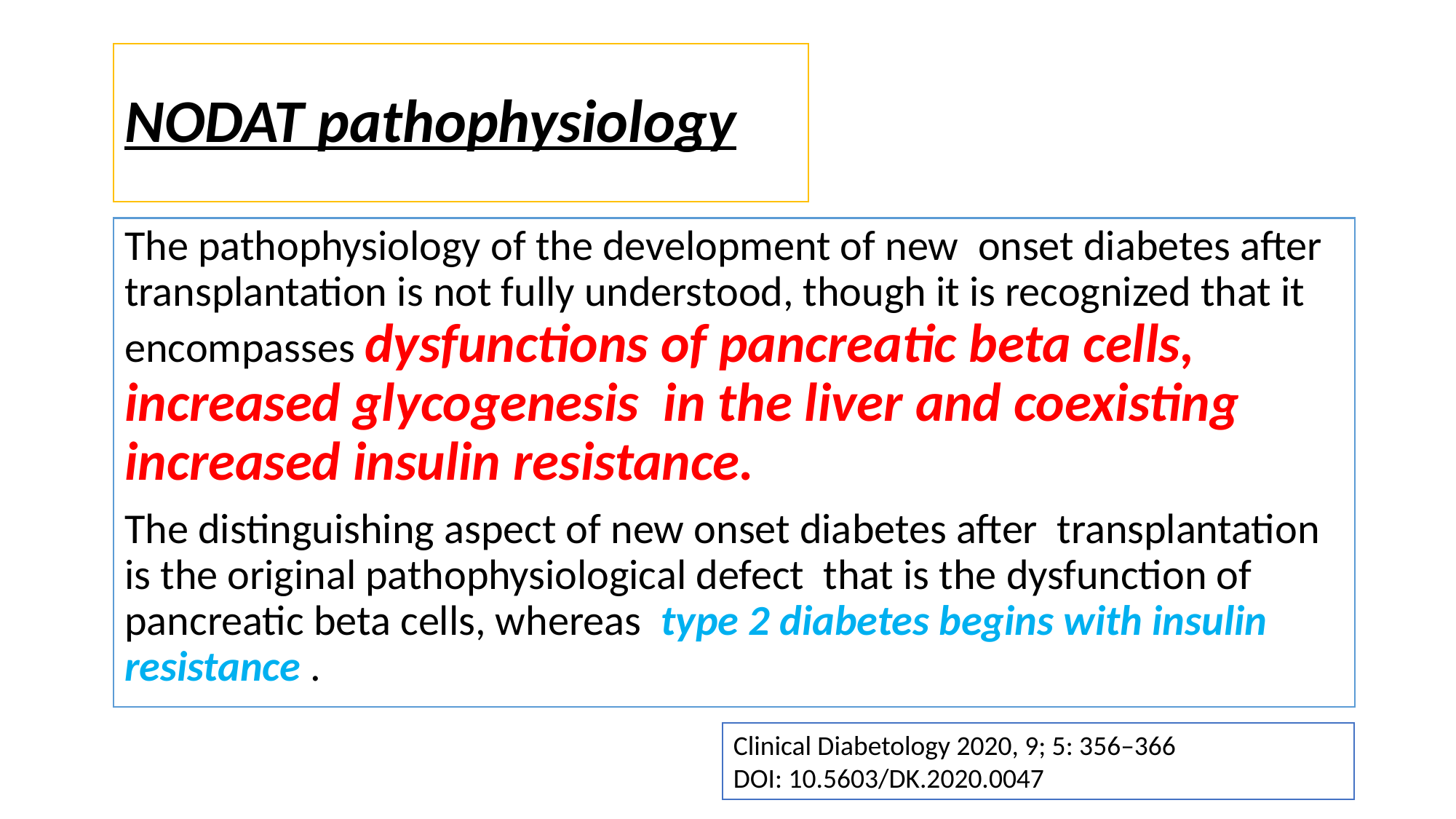

# NODAT pathophysiology
The pathophysiology of the development of new  onset diabetes after transplantation is not fully understood, though it is recognized that it encompasses dysfunctions of pancreatic beta cells, increased glycogenesis  in the liver and coexisting increased insulin resistance.
The distinguishing aspect of new onset diabetes after  transplantation is the original pathophysiological defect  that is the dysfunction of pancreatic beta cells, whereas  type 2 diabetes begins with insulin resistance .
Clinical Diabetology 2020, 9; 5: 356–366
DOI: 10.5603/DK.2020.0047